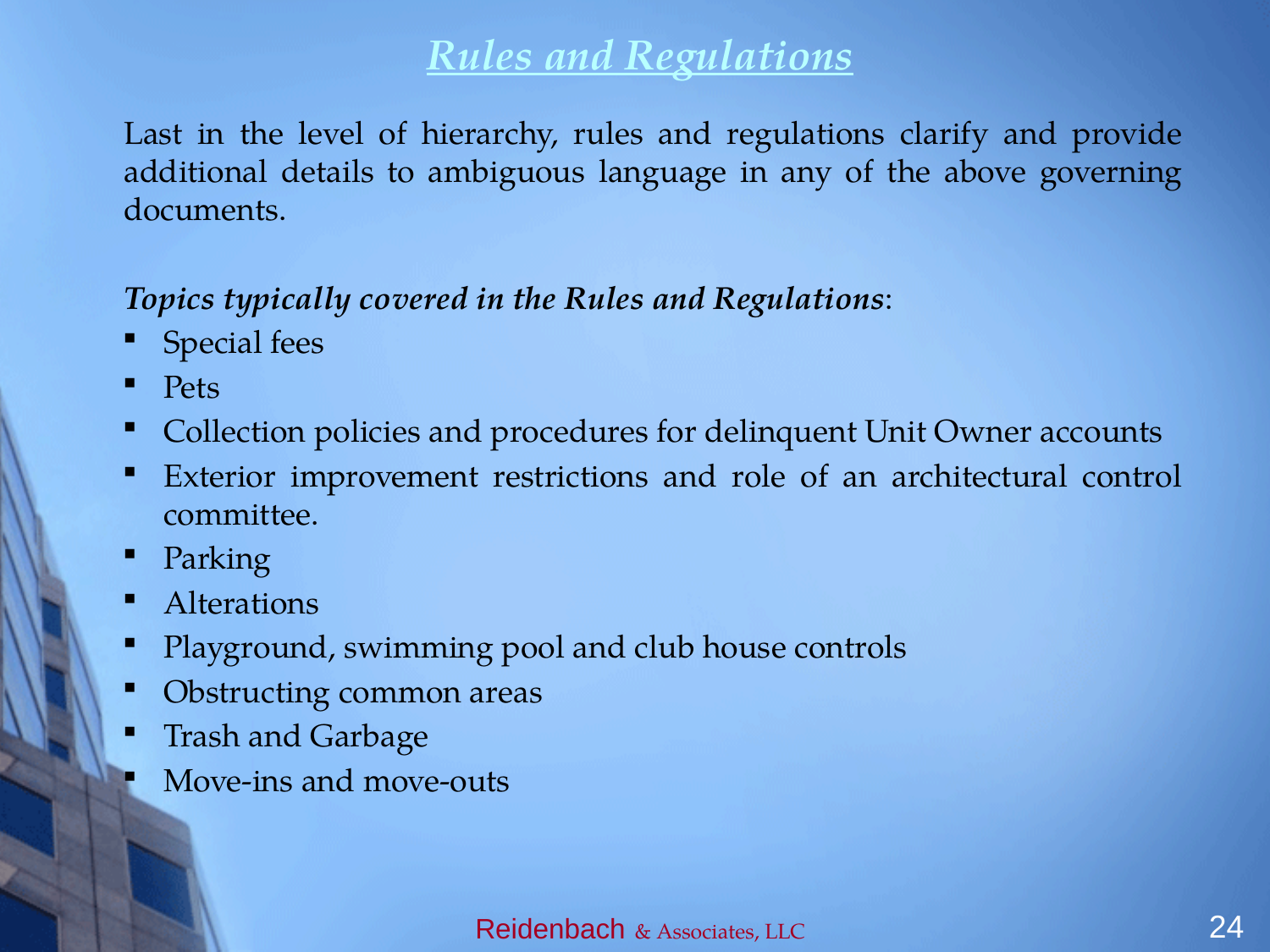

#
Rules and Regulations
Last in the level of hierarchy, rules and regulations clarify and provide additional details to ambiguous language in any of the above governing documents.

Topics typically covered in the Rules and Regulations:
Special fees
Pets
Collection policies and procedures for delinquent Unit Owner accounts
Exterior improvement restrictions and role of an architectural control committee.
Parking
Alterations
Playground, swimming pool and club house controls
Obstructing common areas
Trash and Garbage
Move-ins and move-outs

24
Reidenbach & Associates, LLC